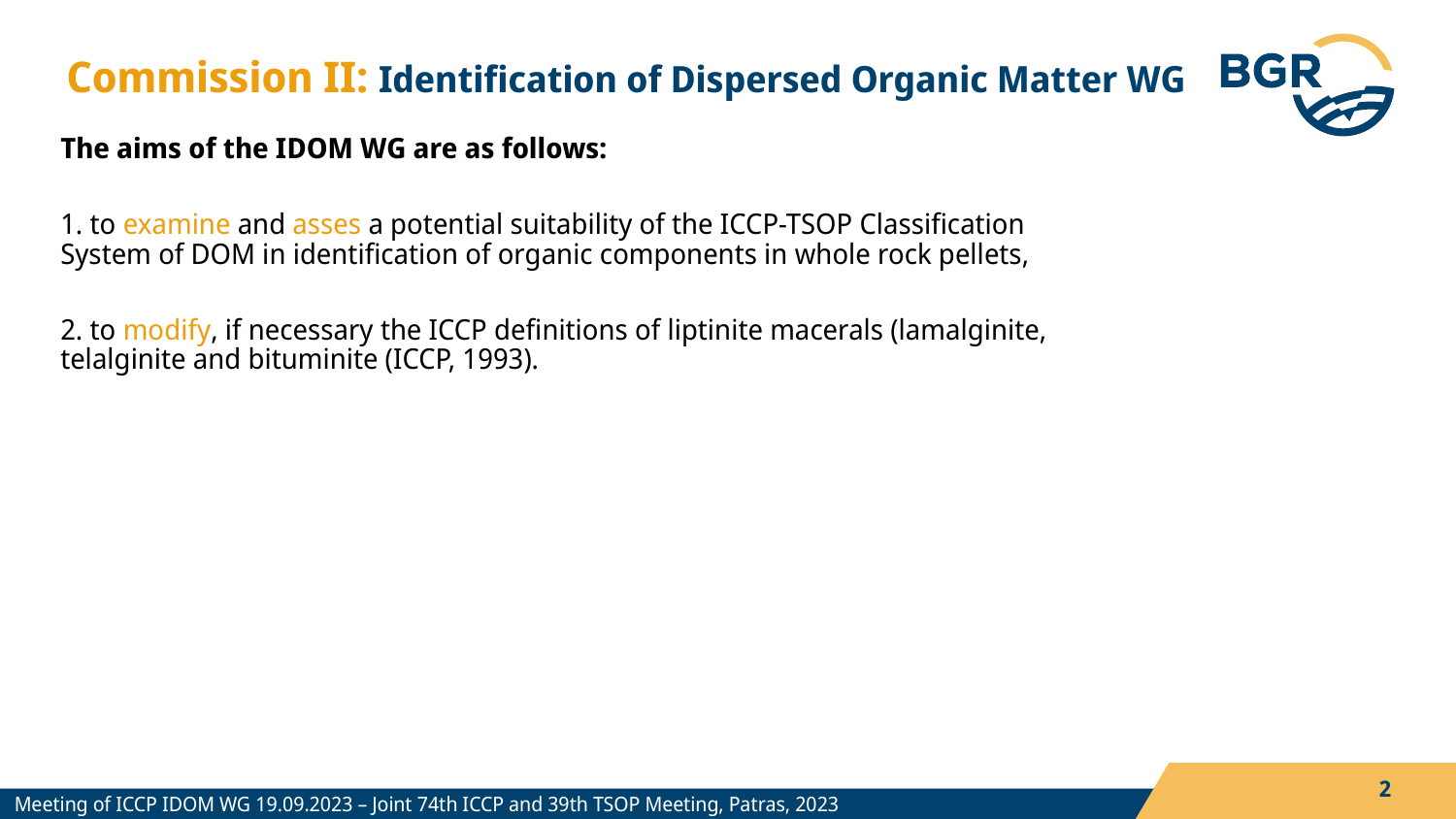

Commission II: Identification of Dispersed Organic Matter WG
The aims of the IDOM WG are as follows:

1. to examine and asses a potential suitability of the ICCP-TSOP Classification System of DOM in identification of organic components in whole rock pellets,

2. to modify, if necessary the ICCP definitions of liptinite macerals (lamalginite, telalginite and bituminite (ICCP, 1993).
2
Meeting of ICCP IDOM WG 19.09.2023 – Joint 74th ICCP and 39th TSOP Meeting, Patras, 2023